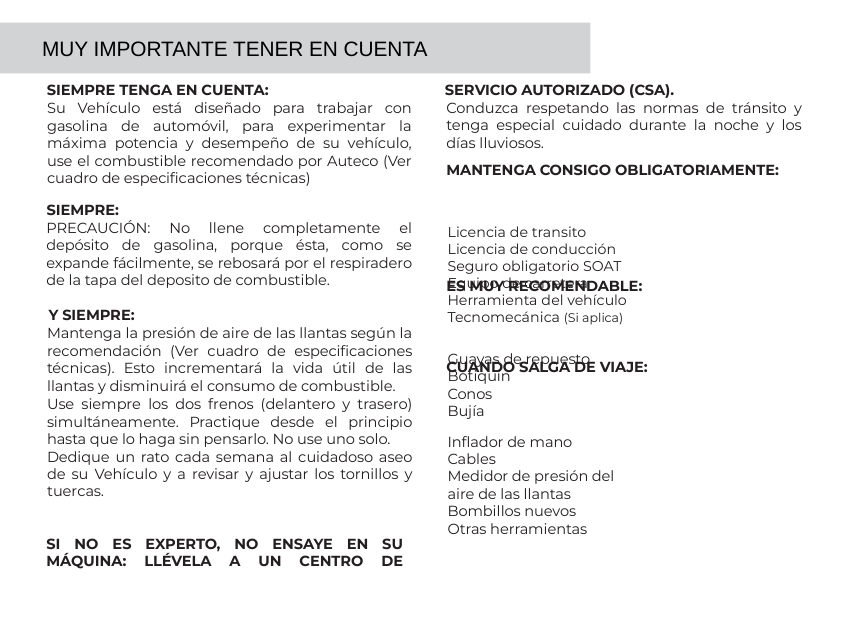

MUY IMPORTANTE TENER EN CUENTA
SIEMPRE TENGA EN CUENTA:
Su Vehículo está diseñado para trabajar con gasolina de automóvil, para experimentar la máxima potencia y desempeño de su vehículo, use el combustible recomendado por Auteco (Ver cuadro de especificaciones técnicas)
SIEMPRE:
PRECAUCIÓN: No llene completamente el depósito de gasolina, porque ésta, como se expande fácilmente, se rebosará por el respiradero de la tapa del deposito de combustible.

Y SIEMPRE:
Mantenga la presión de aire de las llantas según la recomendación (Ver cuadro de especificaciones técnicas). Esto incrementará la vida útil de las llantas y disminuirá el consumo de combustible.
Use siempre los dos frenos (delantero y trasero) simultáneamente. Practique desde el principio hasta que lo haga sin pensarlo. No use uno solo.
Dedique un rato cada semana al cuidadoso aseo de su Vehículo y a revisar y ajustar los tornillos y tuercas.

SI NO ES EXPERTO, NO ENSAYE EN SU MÁQUINA: LLÉVELA A UN CENTRO DE SERVICIO AUTORIZADO (CSA).
Conduzca respetando las normas de tránsito y tenga especial cuidado durante la noche y los días lluviosos.
MANTENGA CONSIGO OBLIGATORIAMENTE:

ES MUY RECOMENDABLE:

CUANDO SALGA DE VIAJE:

Licencia de transito
Licencia de conducción
Seguro obligatorio SOAT
Equipo de carretera
Herramienta del vehículo
Tecnomecánica (Si aplica)
Guayas de repuesto
Botiquín
Conos
Bujía
Inflador de mano
Cables
Medidor de presión del aire de las llantas
Bombillos nuevos
Otras herramientas